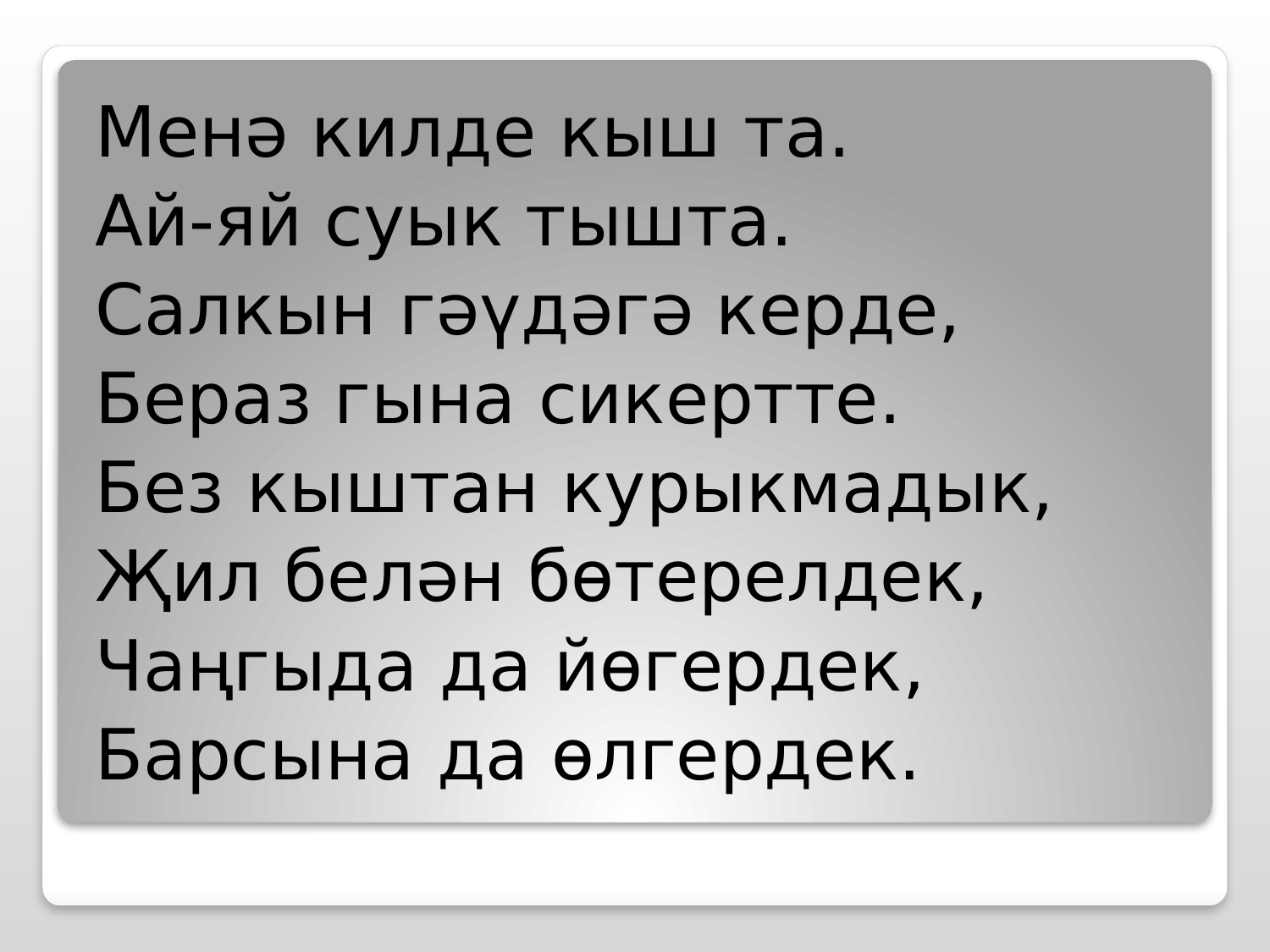

Менә килде кыш та.
Ай-яй суык тышта.
Салкын гәүдәгә керде,
Бераз гына сикертте.
Без кыштан курыкмадык,
Җил белән бөтерелдек,
Чаңгыда да йөгердек,
Барсына да өлгердек.
#